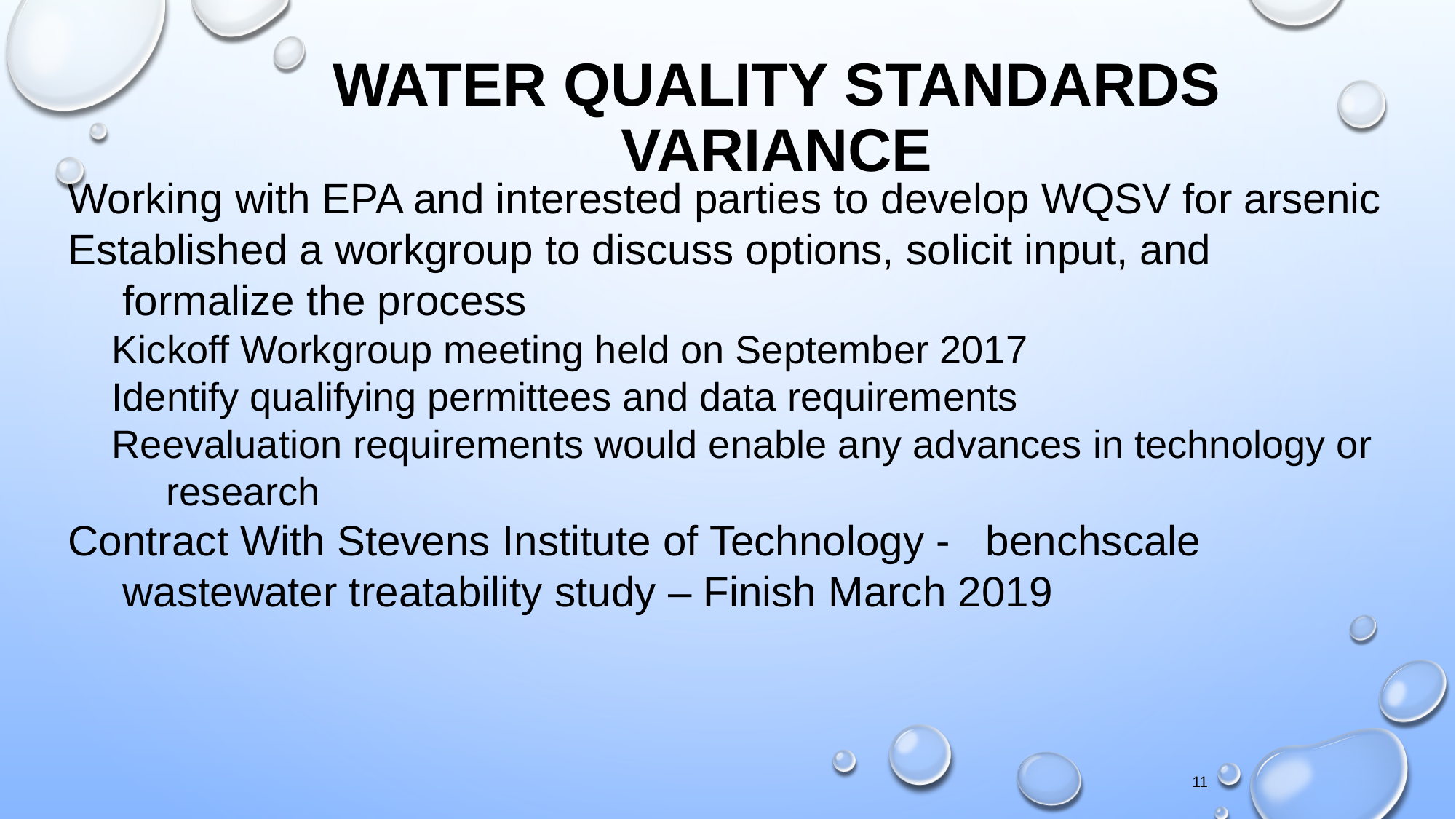

# Water Quality Standards Variance
Working with EPA and interested parties to develop WQSV for arsenic
Established a workgroup to discuss options, solicit input, and formalize the process
Kickoff Workgroup meeting held on September 2017
Identify qualifying permittees and data requirements
Reevaluation requirements would enable any advances in technology or research
Contract With Stevens Institute of Technology -   benchscale wastewater treatability study – Finish March 2019
11